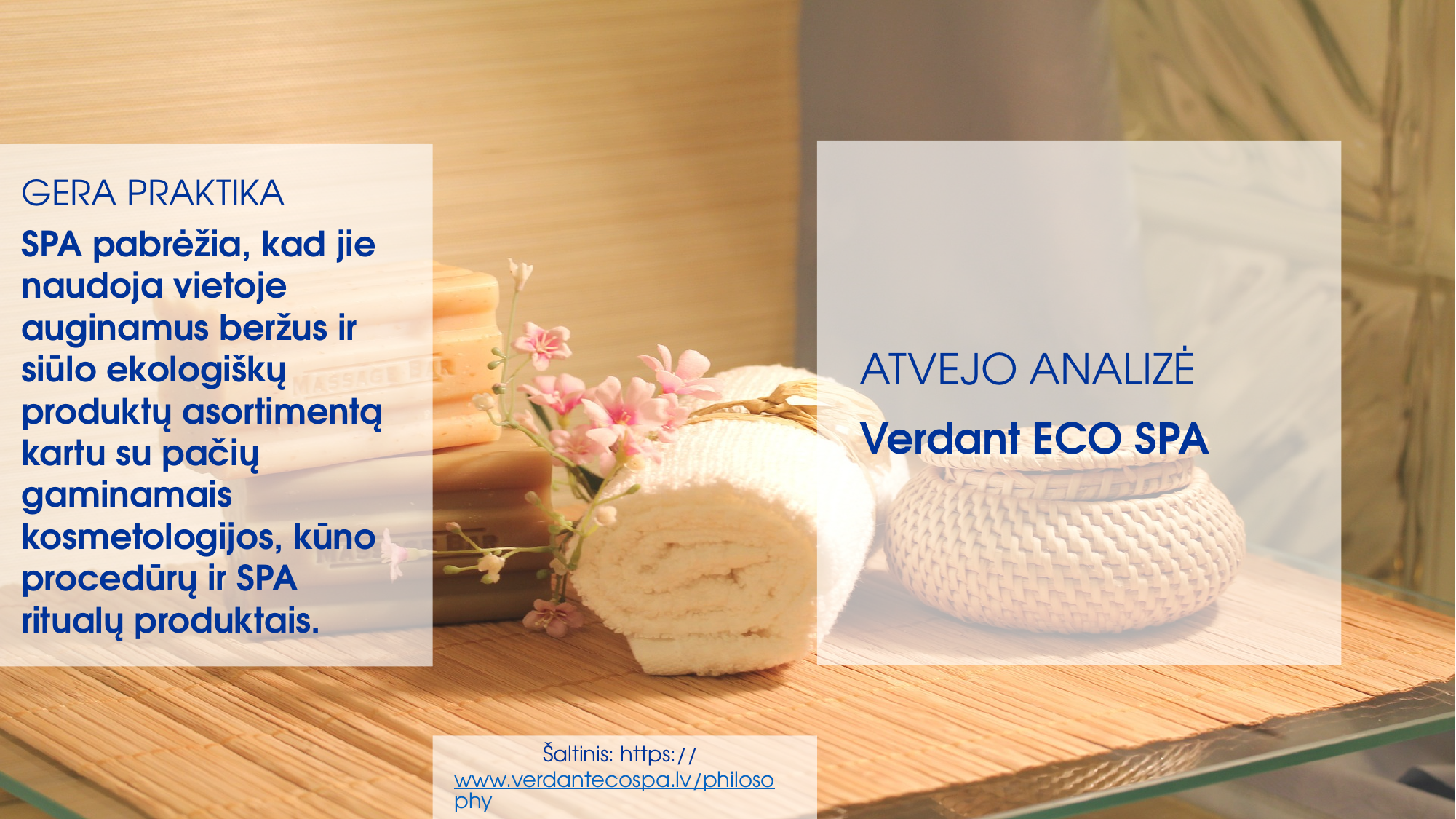

ATVEJO ANALIZĖ
Verdant ECO SPA
GERA PRAKTIKA
SPA pabrėžia, kad jie naudoja vietoje auginamus beržus ir siūlo ekologiškų produktų asortimentą kartu su pačių gaminamais kosmetologijos, kūno procedūrų ir SPA ritualų produktais.
Šaltinis: https://www.verdantecospa.lv/philosophy/